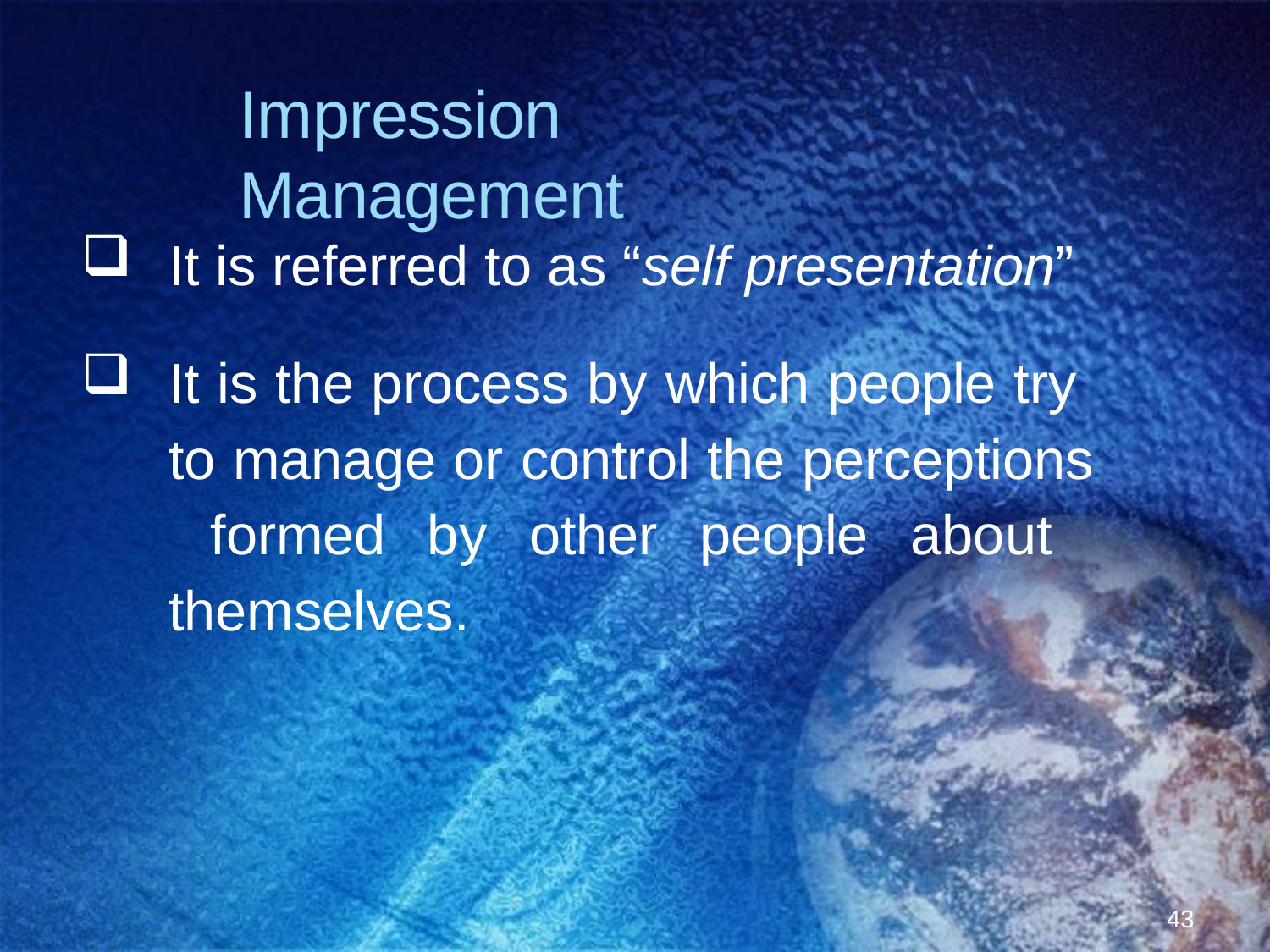

# Impression Management
It is referred to as “self presentation”
It is the process by which people try  to manage or control the perceptions  formed by other people about  themselves.
43